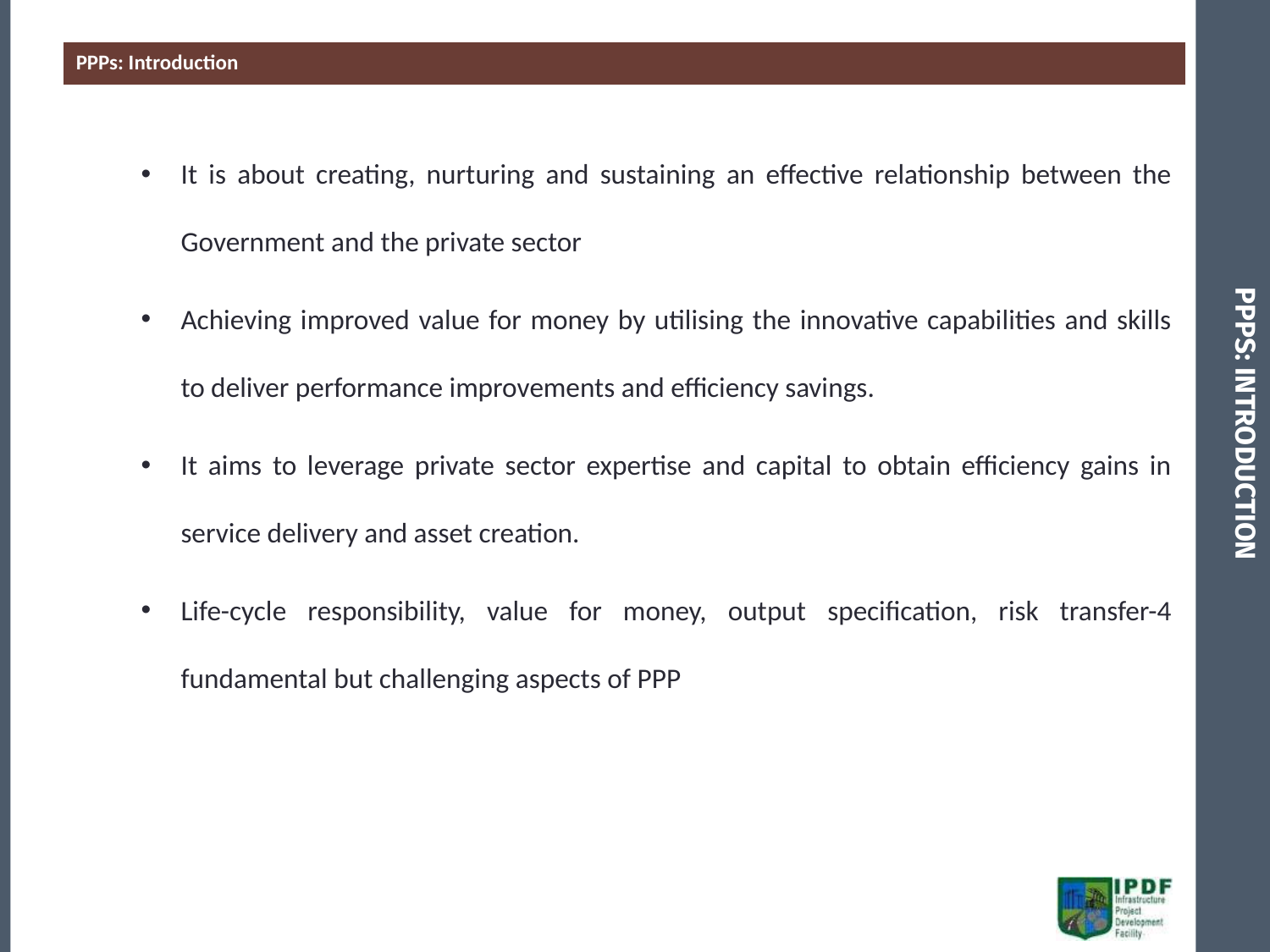

# PPP: What is it?
PPPs: Introduction
It is about creating, nurturing and sustaining an effective relationship between the Government and the private sector
Achieving improved value for money by utilising the innovative capabilities and skills to deliver performance improvements and efficiency savings.
It aims to leverage private sector expertise and capital to obtain efficiency gains in service delivery and asset creation.
Life-cycle responsibility, value for money, output specification, risk transfer-4 fundamental but challenging aspects of PPP
PPPs: INTRODUCTION